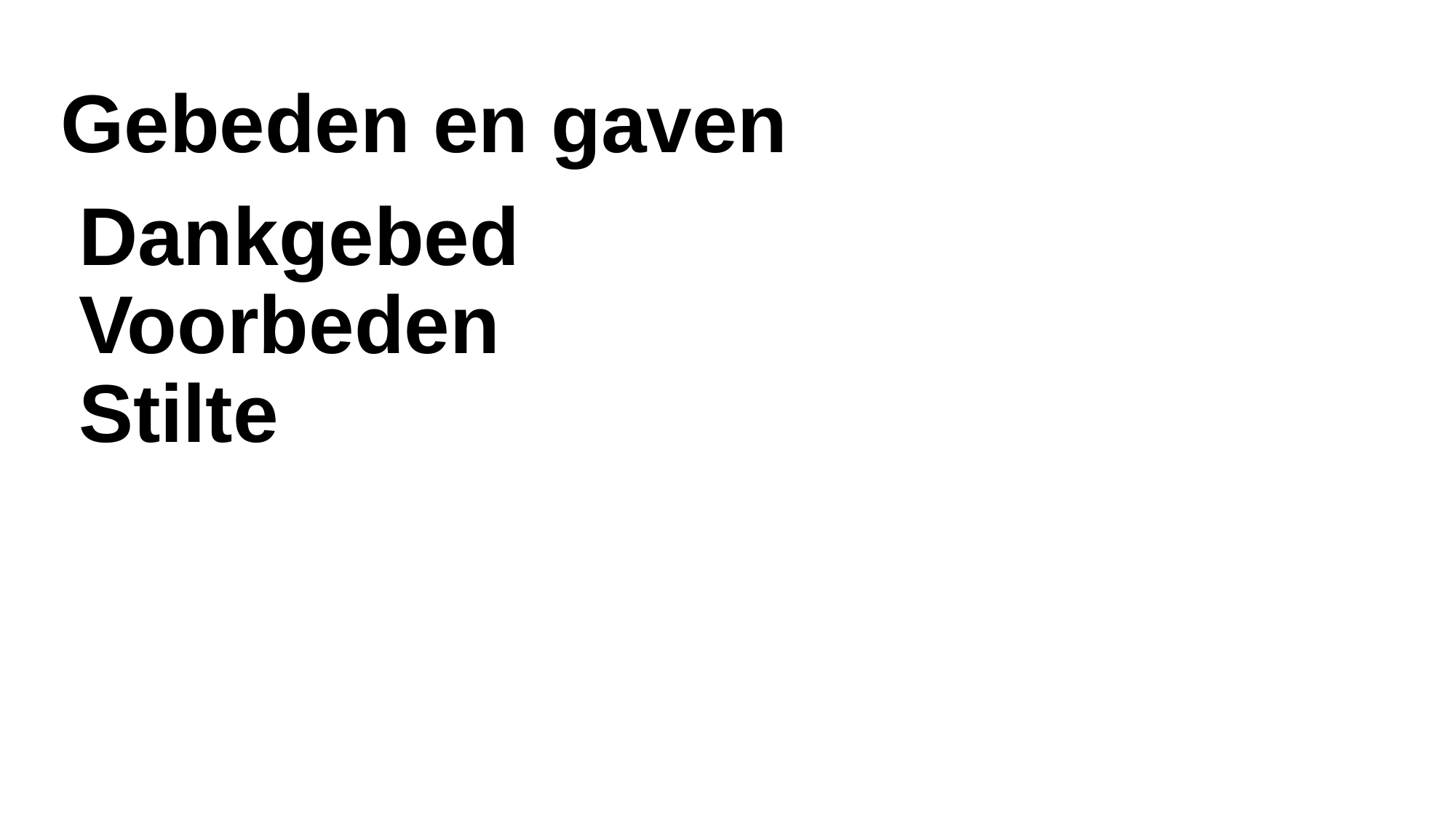

# Gebeden en gaven
Dankgebed
Voorbeden
Stilte